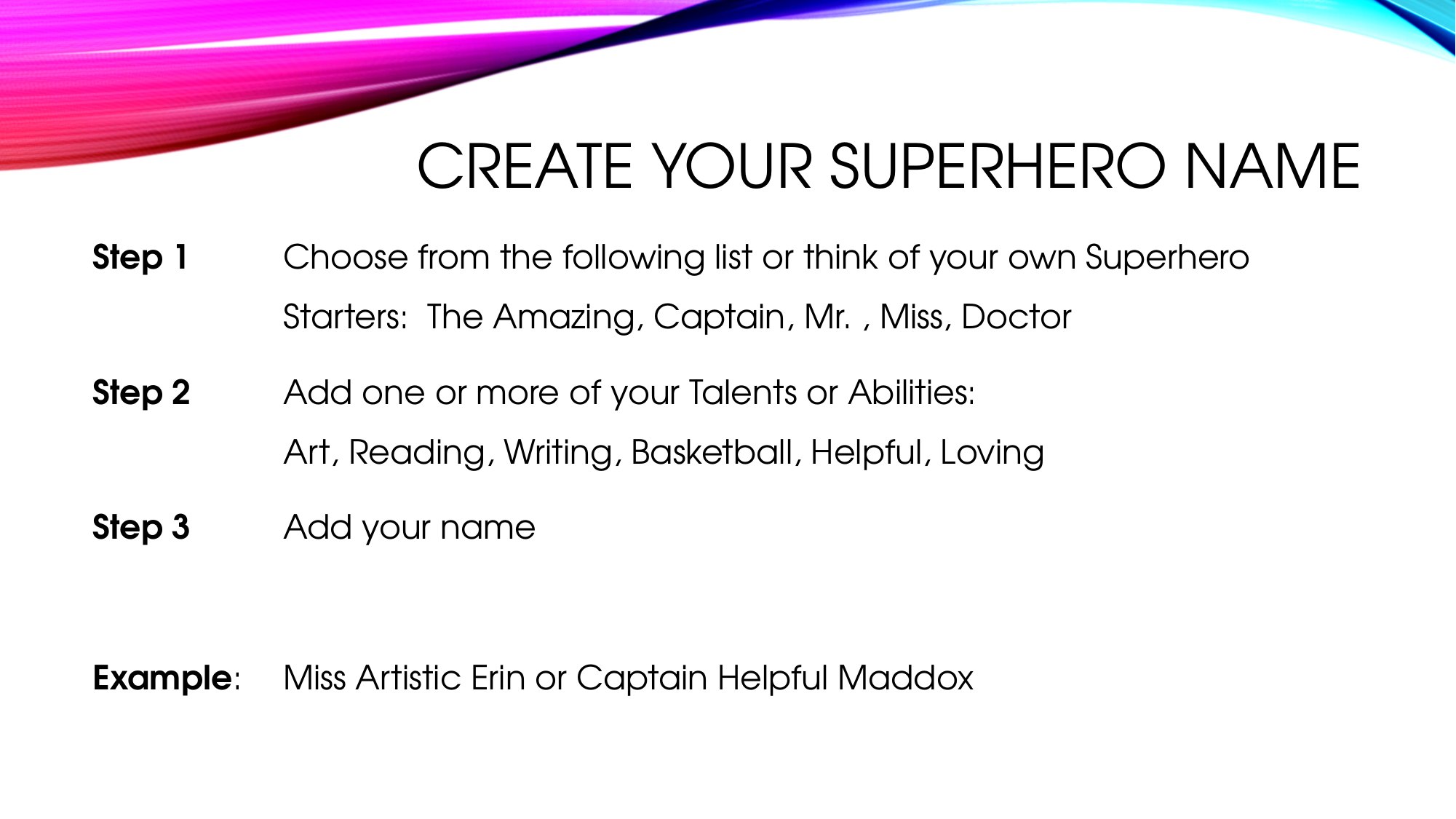

# Create your Superhero name
Step 1	Choose from the following list or think of your own Superhero Starters:  The Amazing, Captain, Mr. , Miss, Doctor
Step 2	Add one or more of your Talents or Abilities:
Art, Reading, Writing, Basketball, Helpful, Loving
Step 3	Add your name

Example: 	Miss Artistic Erin or Captain Helpful Maddox